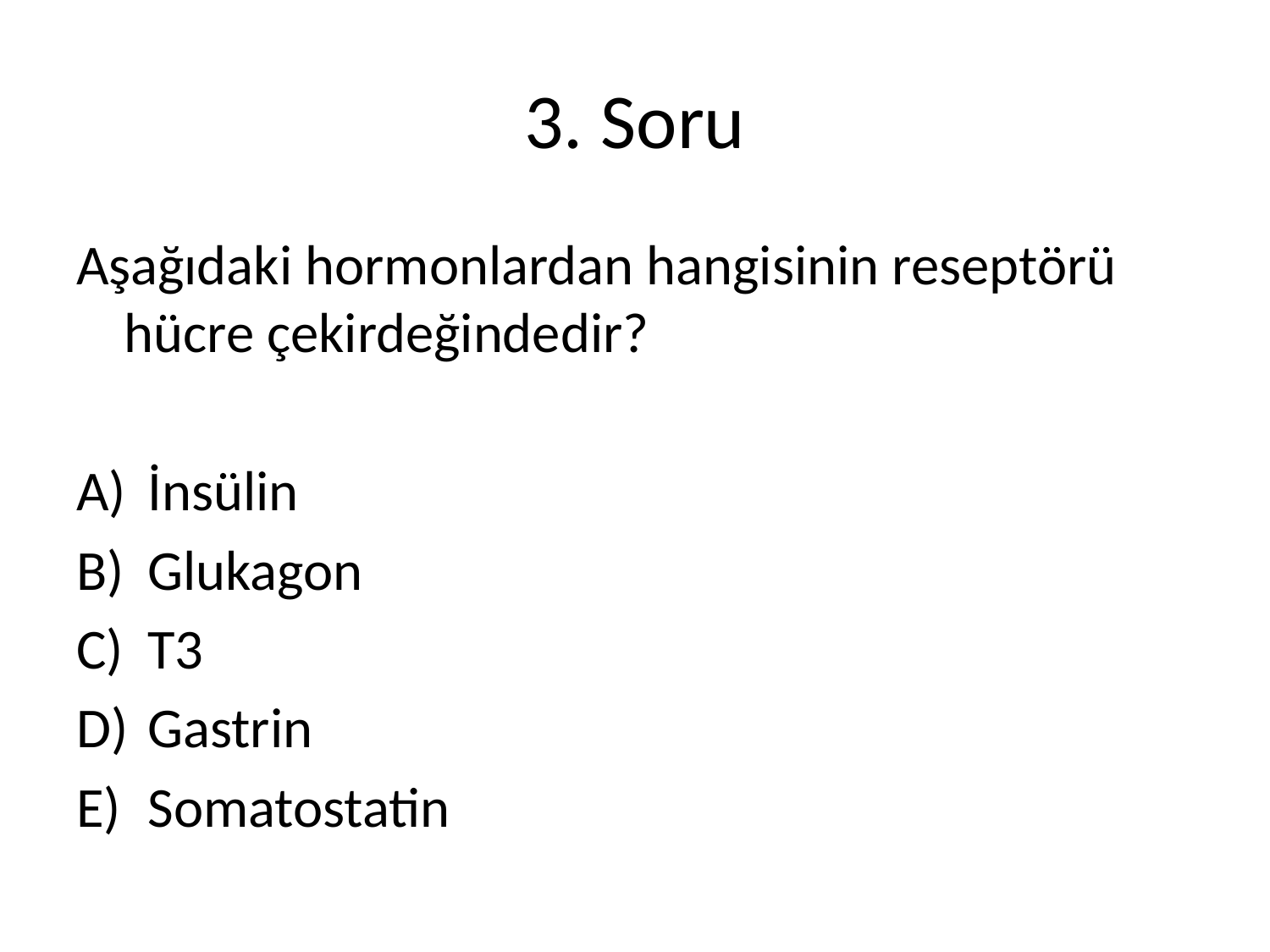

# 3. Soru
Aşağıdaki hormonlardan hangisinin reseptörü hücre çekirdeğindedir?

İnsülin
Glukagon
T3
Gastrin
Somatostatin